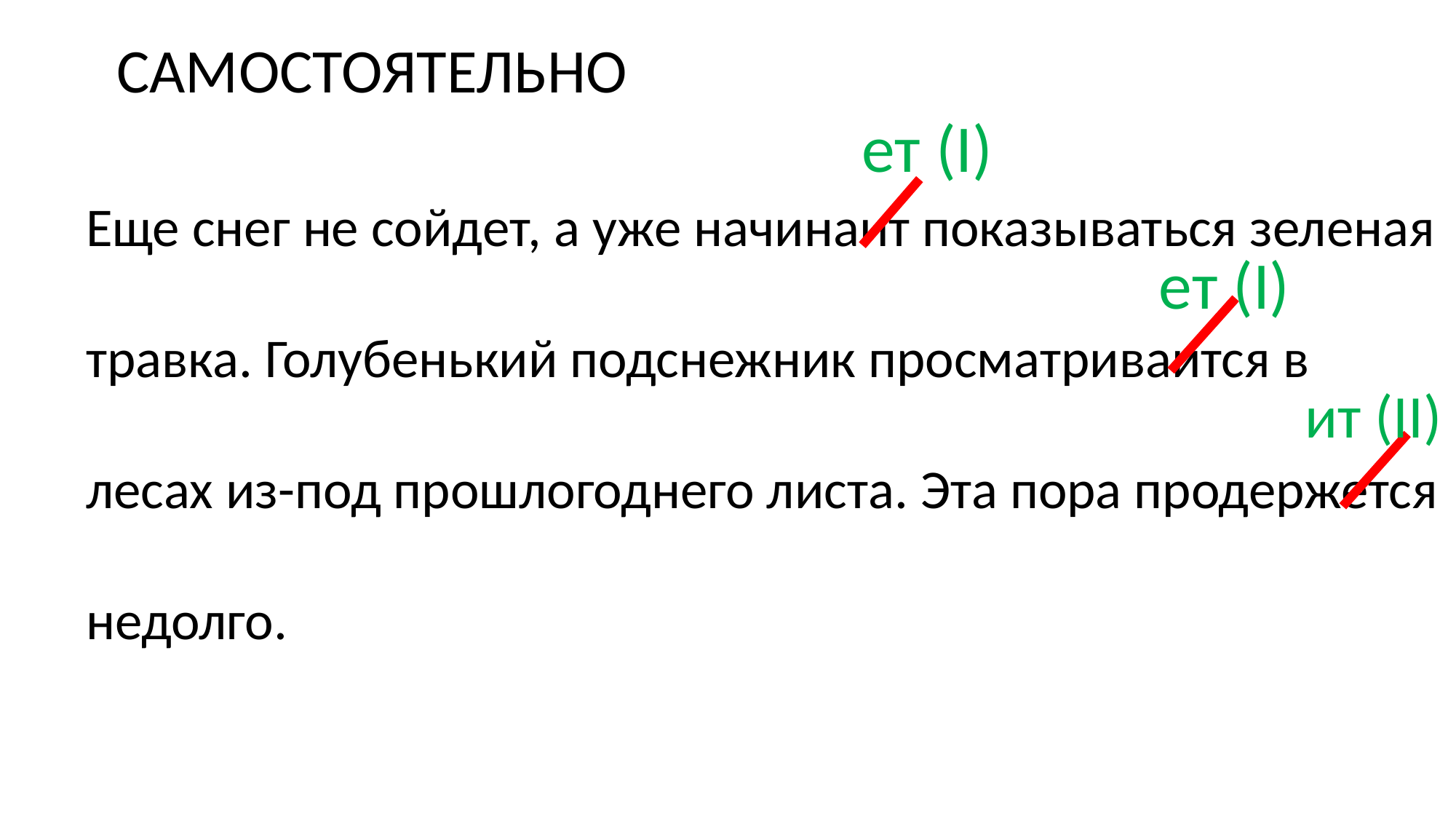

# САМОСТОЯТЕЛЬНО
 ет (I)
Еще снег не сойдет, а уже начинаит показываться зеленая травка. Голубенький подснежник просматриваится в лесах из-под прошлогоднего листа. Эта пора продержется недолго.
 ет (I)
 ит (II)